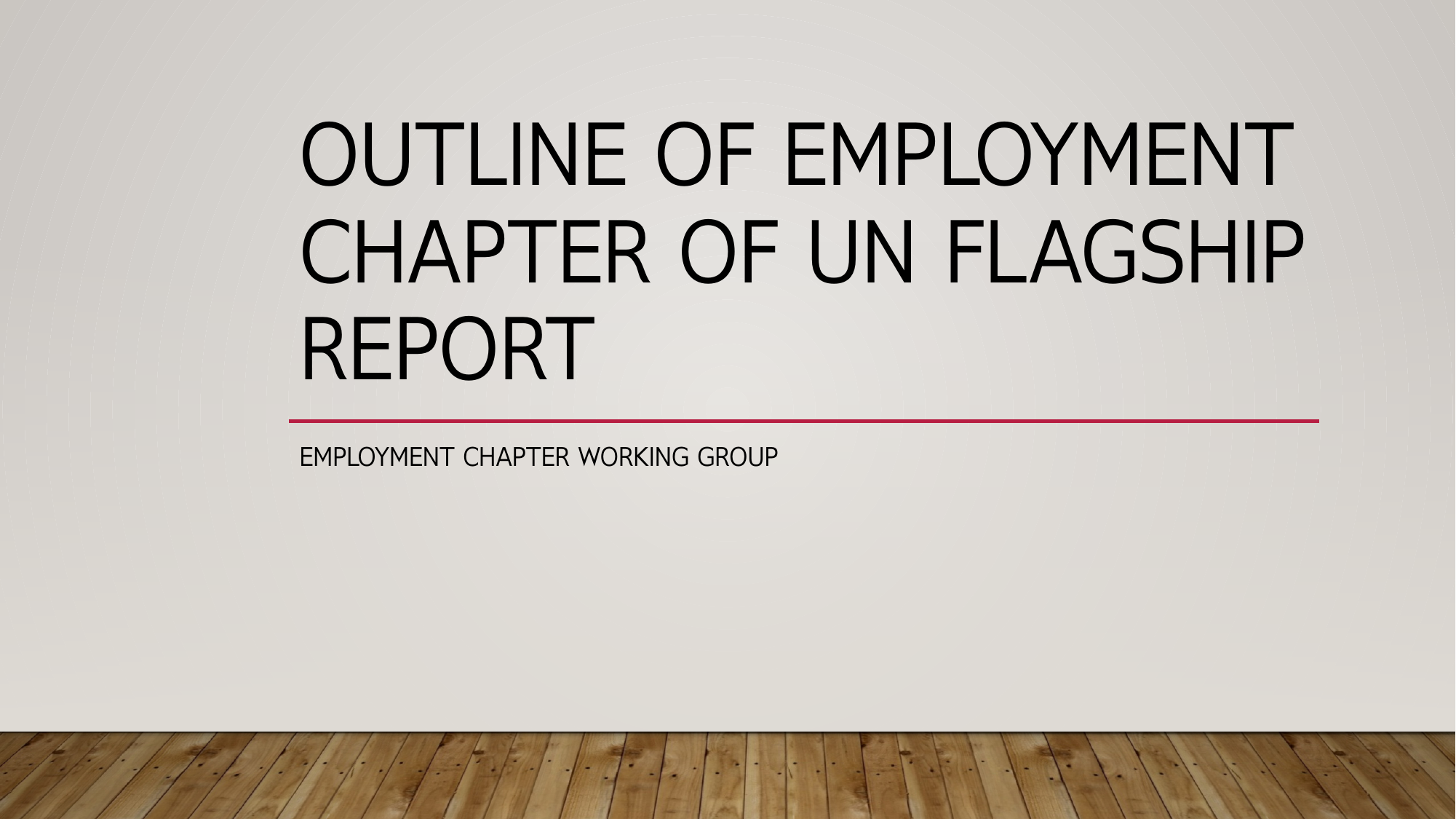

# Outline of Employment Chapter of UN Flagship Report
Employment Chapter Working Group